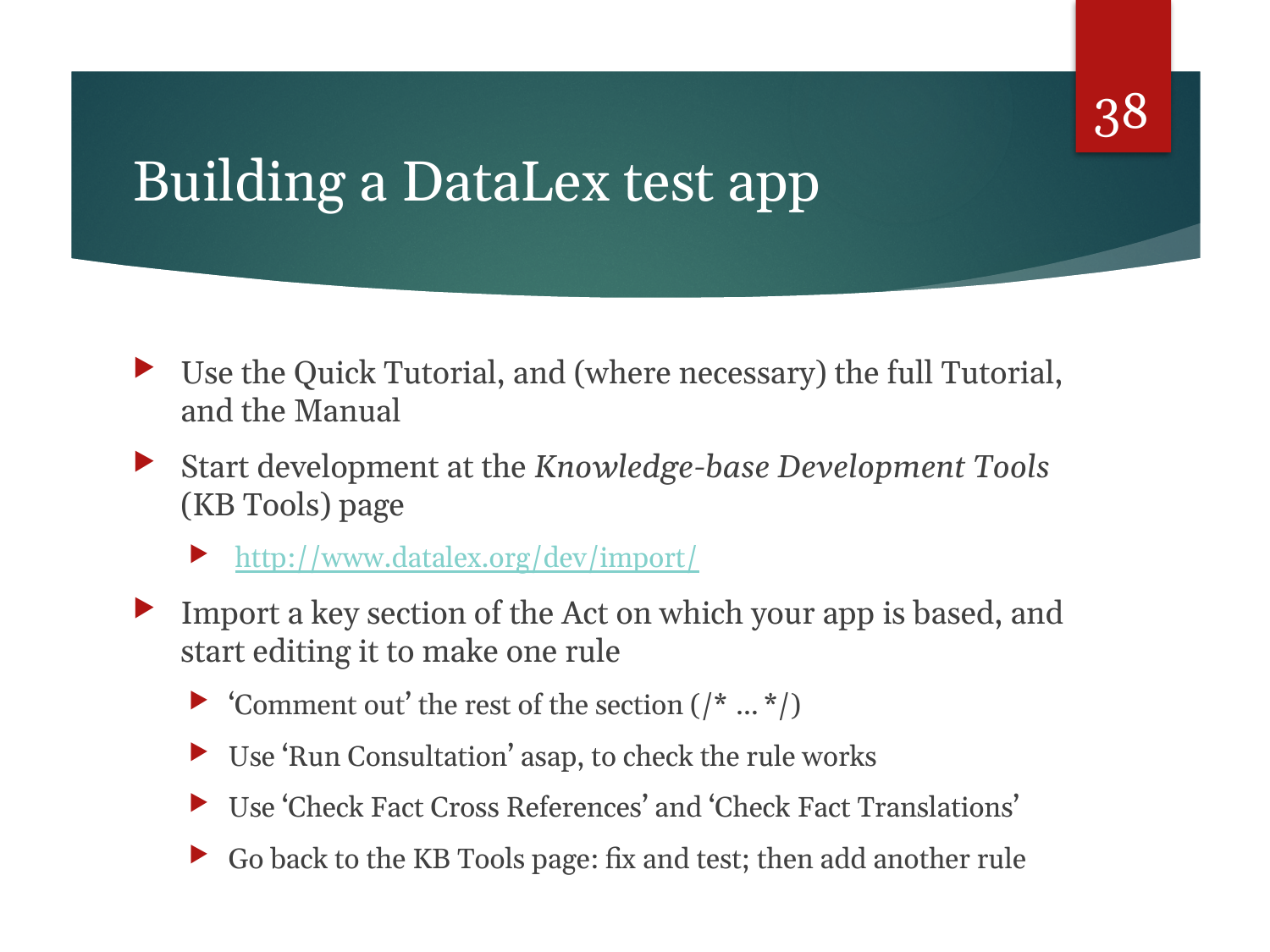

38
# Building a DataLex test app
Use the Quick Tutorial, and (where necessary) the full Tutorial, and the Manual
Start development at the Knowledge-base Development Tools (KB Tools) page
 http://www.datalex.org/dev/import/
Import a key section of the Act on which your app is based, and start editing it to make one rule
‘Comment out’ the rest of the section (/* … */)
Use ‘Run Consultation’ asap, to check the rule works
Use ‘Check Fact Cross References’ and ‘Check Fact Translations’
Go back to the KB Tools page: fix and test; then add another rule